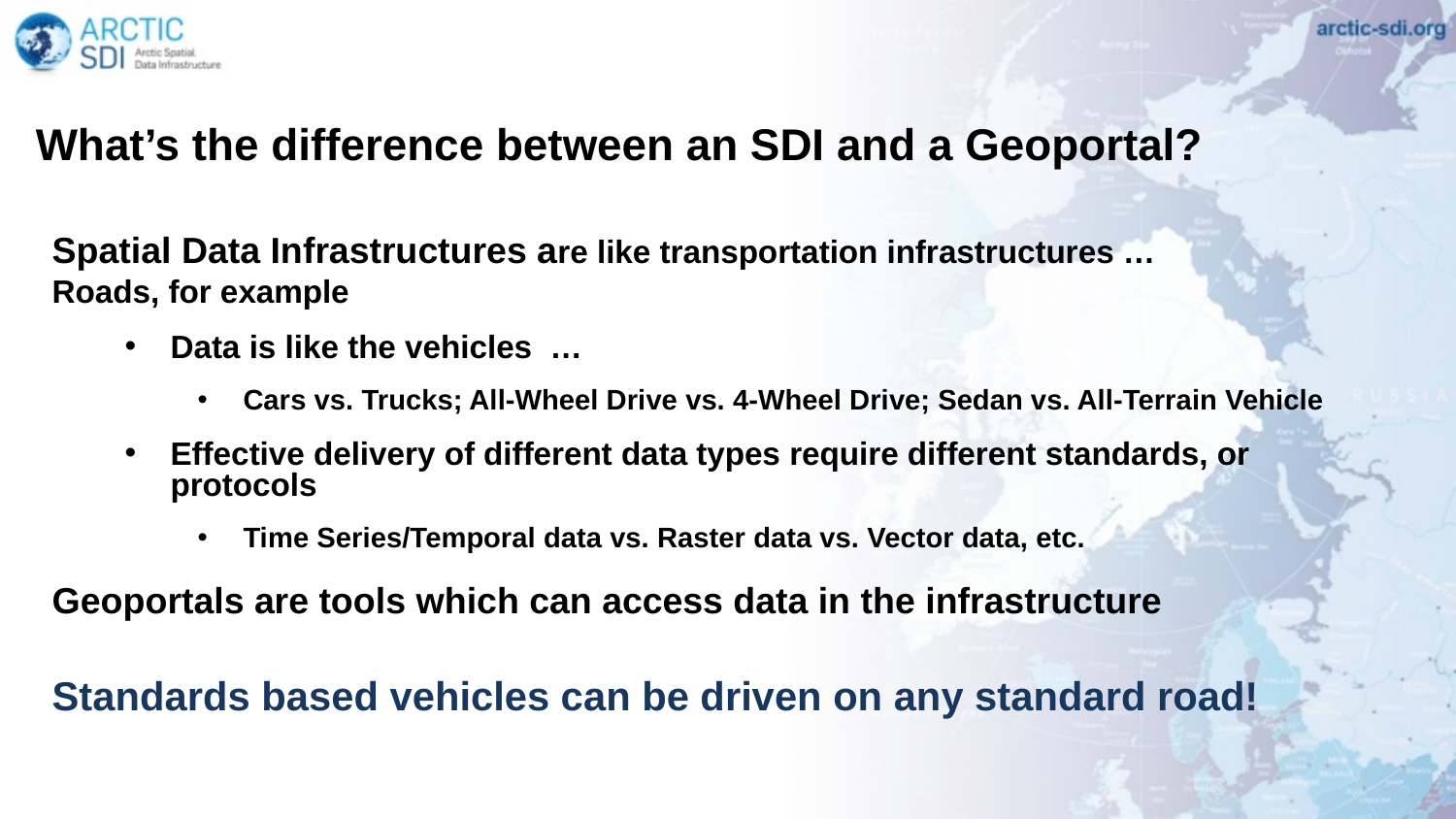

What’s the difference between an SDI and a Geoportal?

Spatial Data Infrastructures are like transportation infrastructures …
Roads, for example
Data is like the vehicles  …
Cars vs. Trucks; All-Wheel Drive vs. 4-Wheel Drive; Sedan vs. All-Terrain Vehicle
Effective delivery of different data types require different standards, or protocols
Time Series/Temporal data vs. Raster data vs. Vector data, etc.
Geoportals are tools which can access data in the infrastructure
Standards based vehicles can be driven on any standard road!